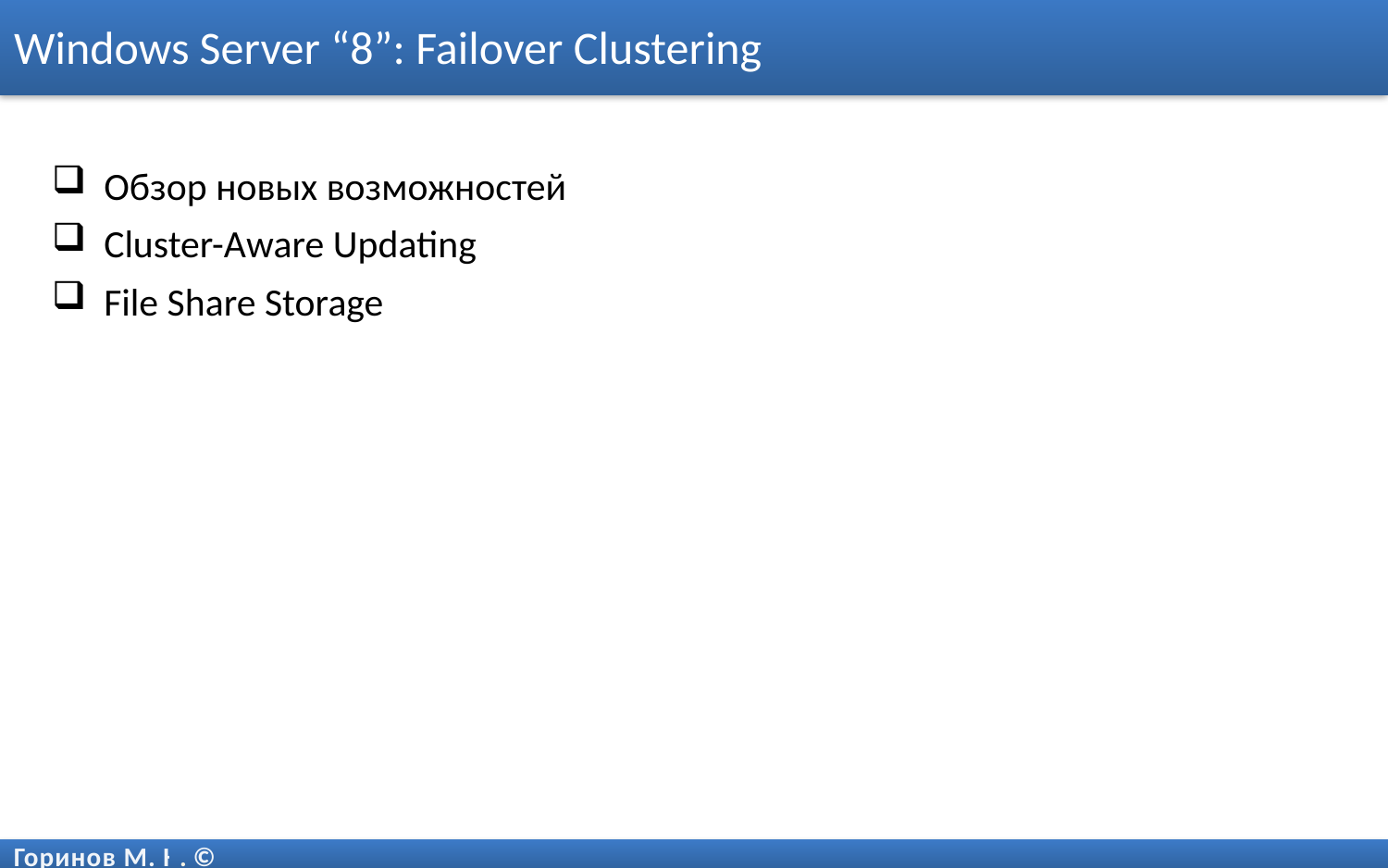

Windows Server “8”: Failover Clustering
Обзор новых возможностей
Cluster-Aware Updating
File Share Storage
Горинов М. К. ©